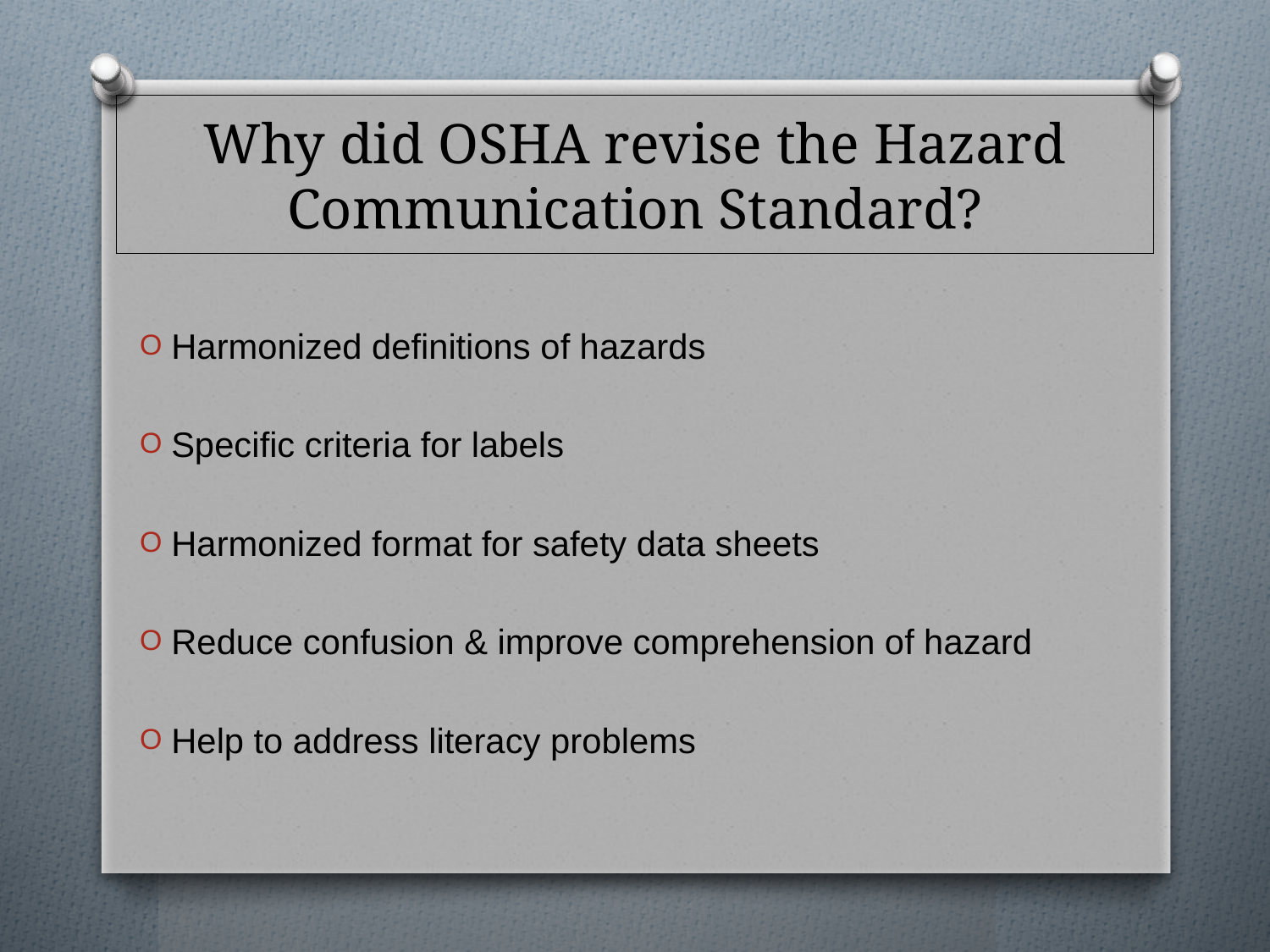

# Why did OSHA revise the Hazard Communication Standard?
Harmonized definitions of hazards

Specific criteria for labels

Harmonized format for safety data sheets

Reduce confusion & improve comprehension of hazard

Help to address literacy problems